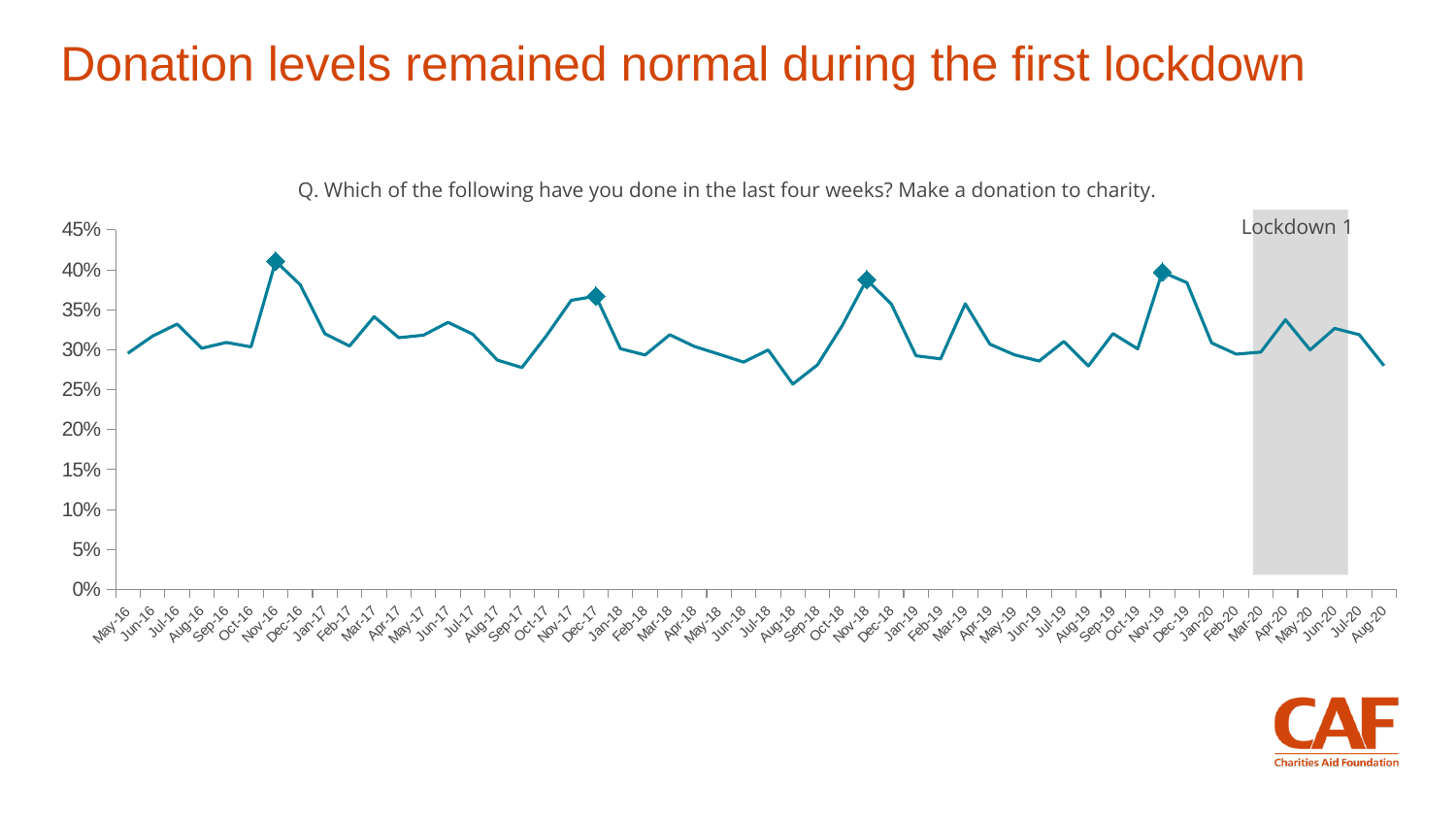

Donation levels remained normal during the first lockdown

Q. Which of the following have you done in the last four weeks? Make a donation to charity.

[unsupported chart]

Lockdown 1